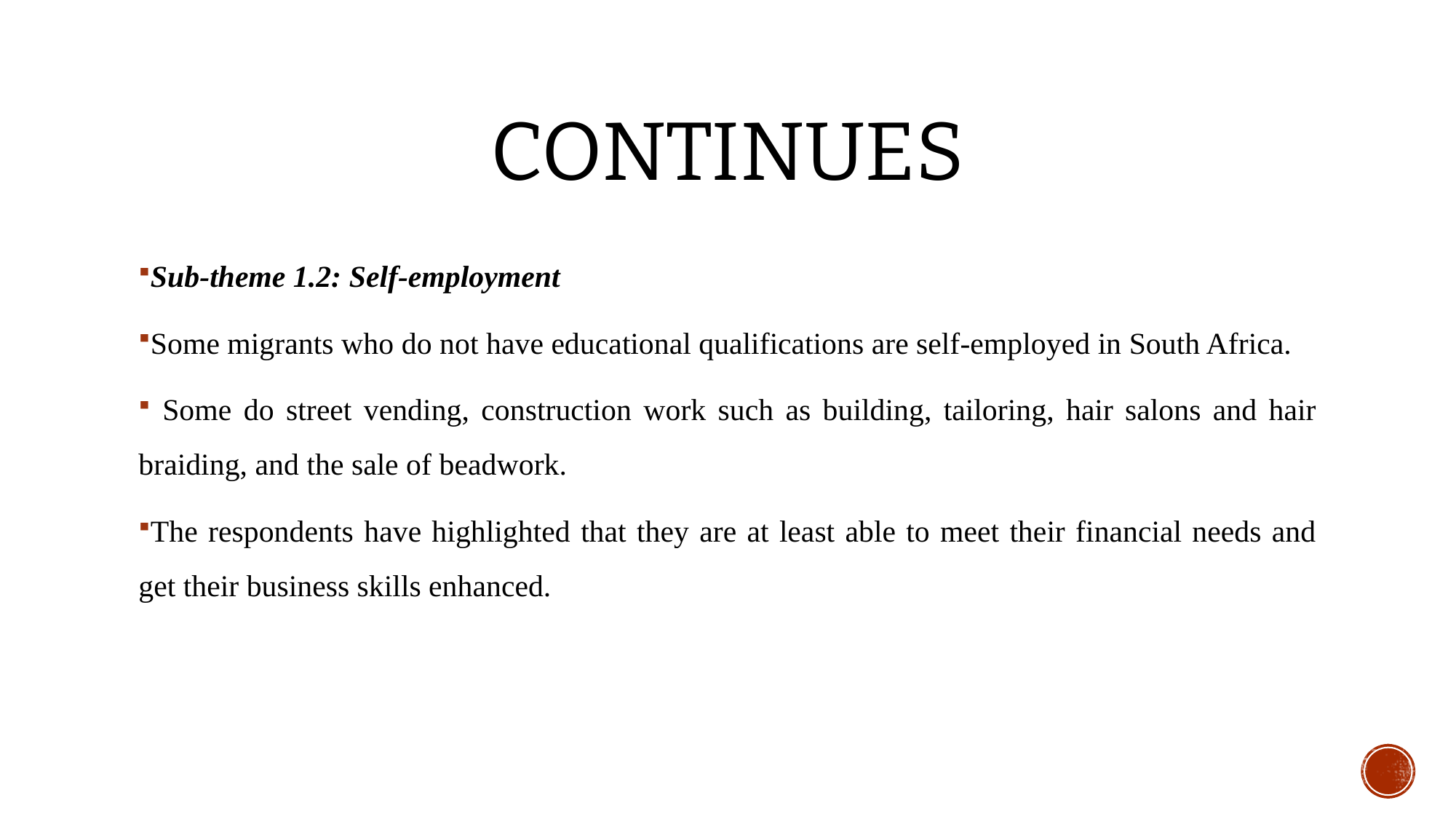

# continues
Sub-theme 1.2: Self-employment
Some migrants who do not have educational qualifications are self-employed in South Africa.
 Some do street vending, construction work such as building, tailoring, hair salons and hair braiding, and the sale of beadwork.
The respondents have highlighted that they are at least able to meet their financial needs and get their business skills enhanced.